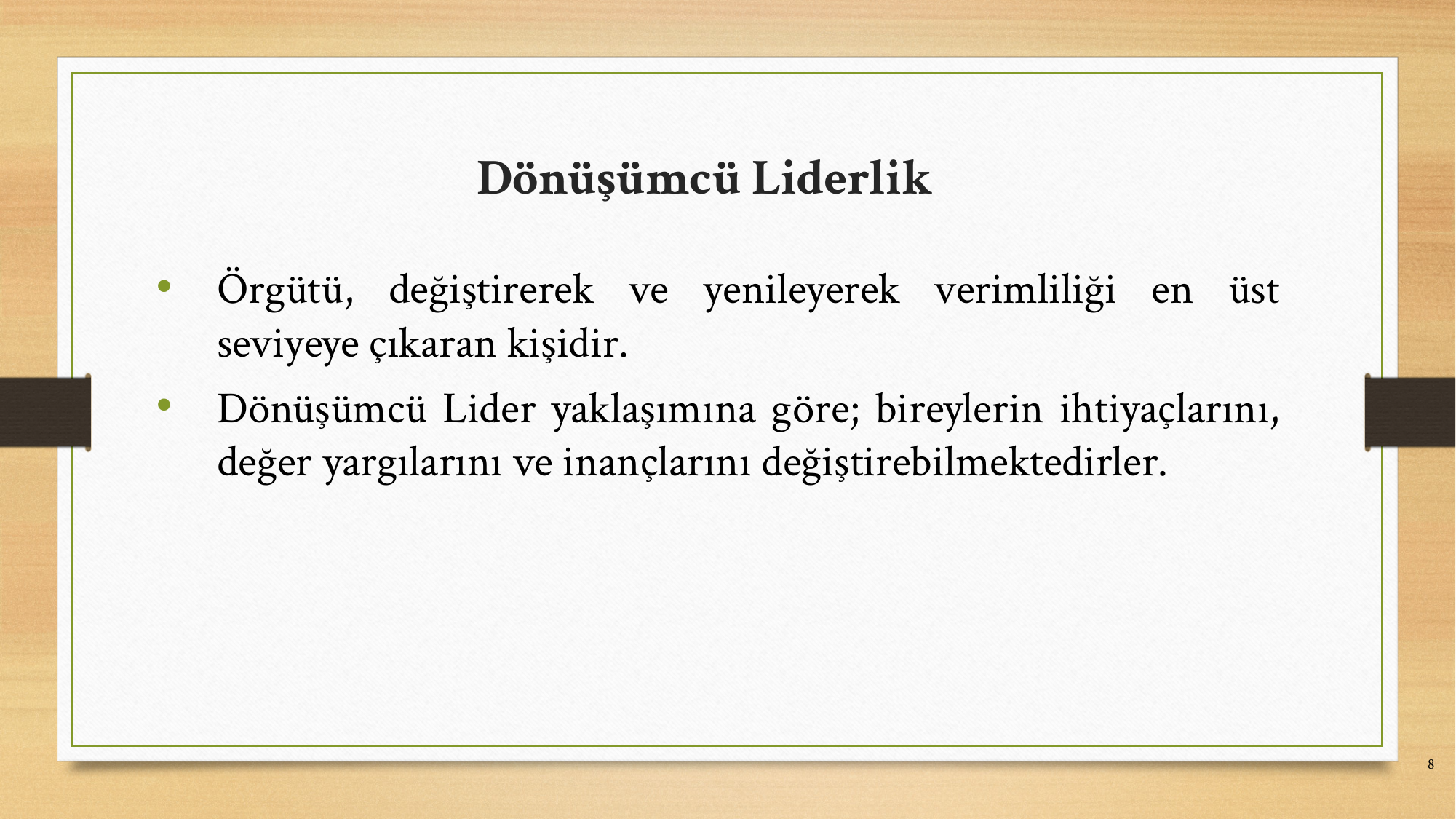

# Dönüşümcü Liderlik
Örgütü, değiştirerek ve yenileyerek verimliliği en üst seviyeye çıkaran kişidir.
Dönüşümcü Lider yaklaşımına göre; bireylerin ihtiyaçlarını, değer yargılarını ve inançlarını değiştirebilmektedirler.
8